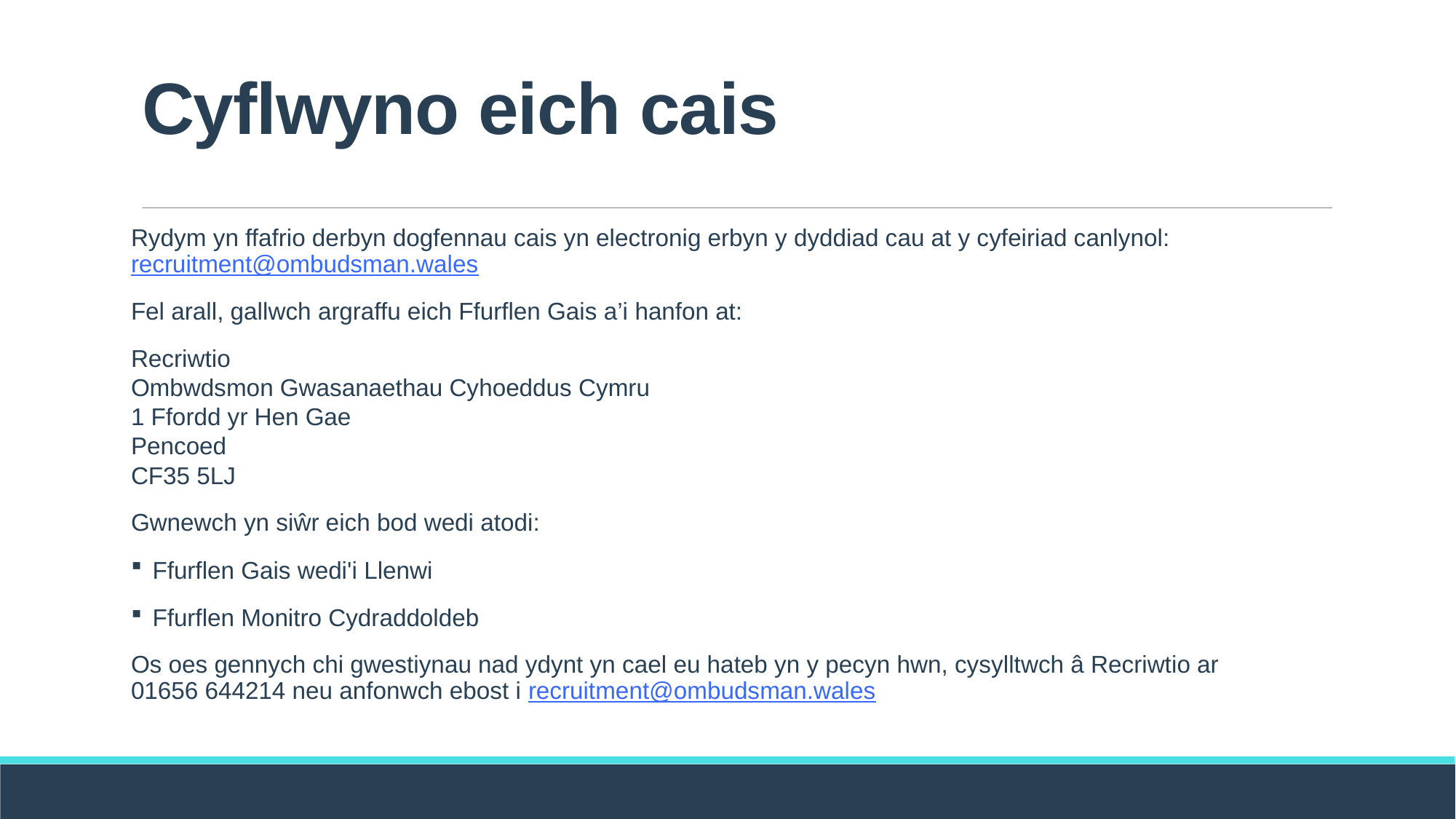

# Cyflwyno eich cais
Rydym yn ffafrio derbyn dogfennau cais yn electronig erbyn y dyddiad cau at y cyfeiriad canlynol: recruitment@ombudsman.wales
Fel arall, gallwch argraffu eich Ffurflen Gais a’i hanfon at:
Recriwtio
Ombwdsmon Gwasanaethau Cyhoeddus Cymru
1 Ffordd yr Hen Gae
Pencoed
CF35 5LJ
Gwnewch yn siŵr eich bod wedi atodi:
Ffurflen Gais wedi'i Llenwi
Ffurflen Monitro Cydraddoldeb
Os oes gennych chi gwestiynau nad ydynt yn cael eu hateb yn y pecyn hwn, cysylltwch â Recriwtio ar 01656 644214 neu anfonwch ebost i recruitment@ombudsman.wales